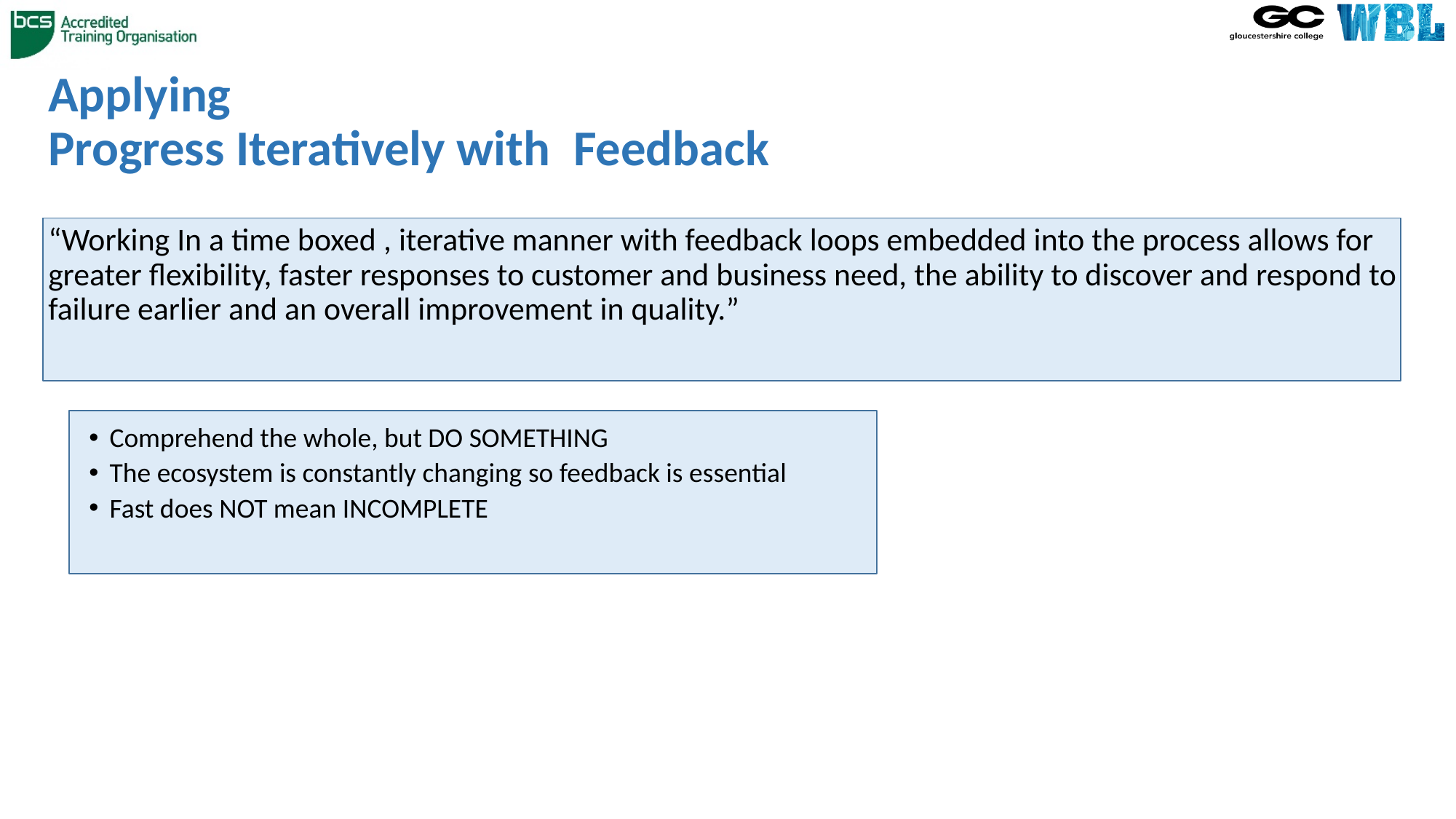

# Applying Progress Iteratively with  Feedback
“Working In a time boxed , iterative manner with feedback loops embedded into the process allows for greater flexibility, faster responses to customer and business need, the ability to discover and respond to failure earlier and an overall improvement in quality.”

Comprehend the whole, but DO SOMETHING
The ecosystem is constantly changing so feedback is essential
Fast does NOT mean INCOMPLETE